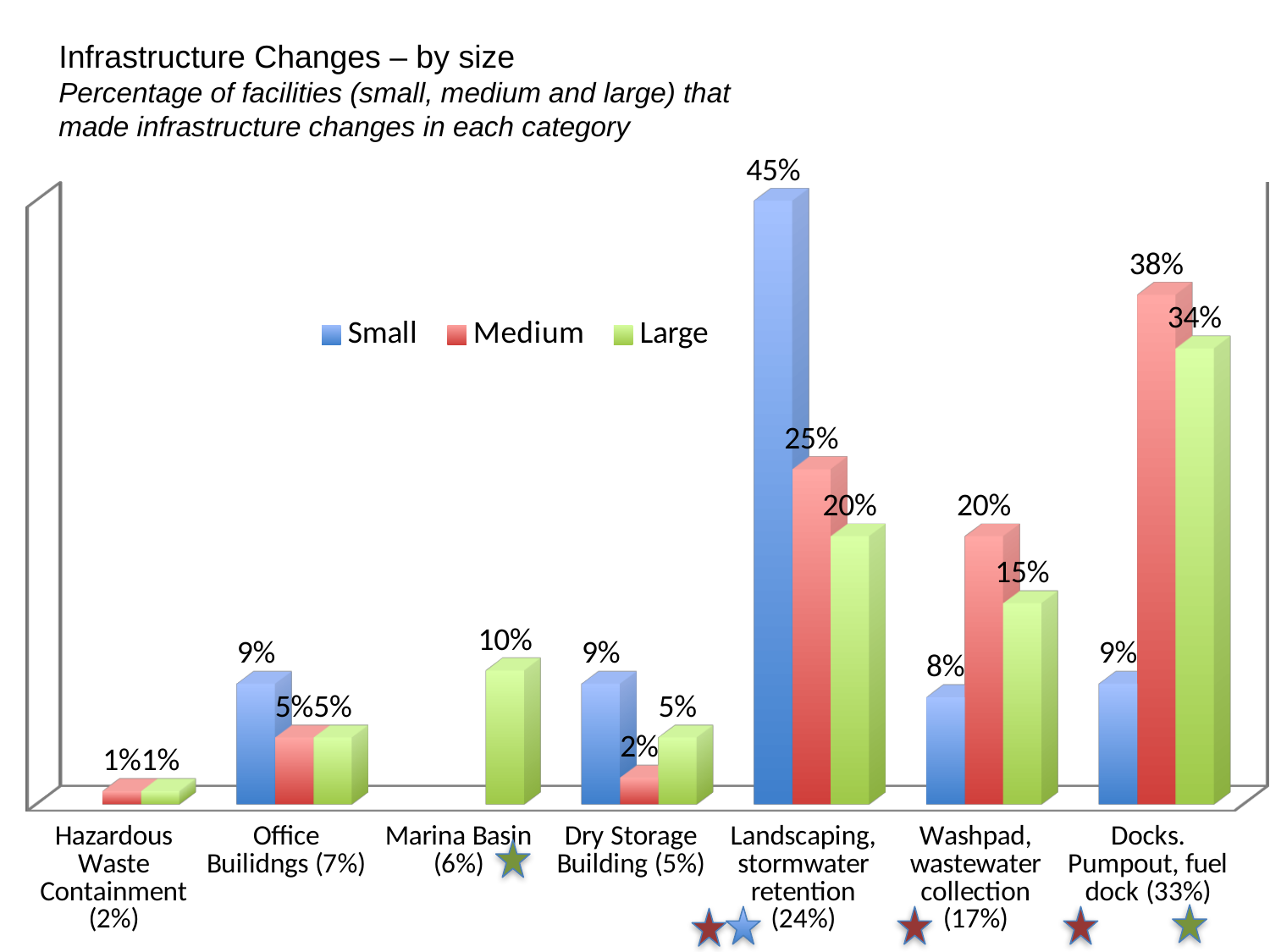

Infrastructure Changes – by size
Percentage of facilities (small, medium and large) that made infrastructure changes in each category

[unsupported chart]